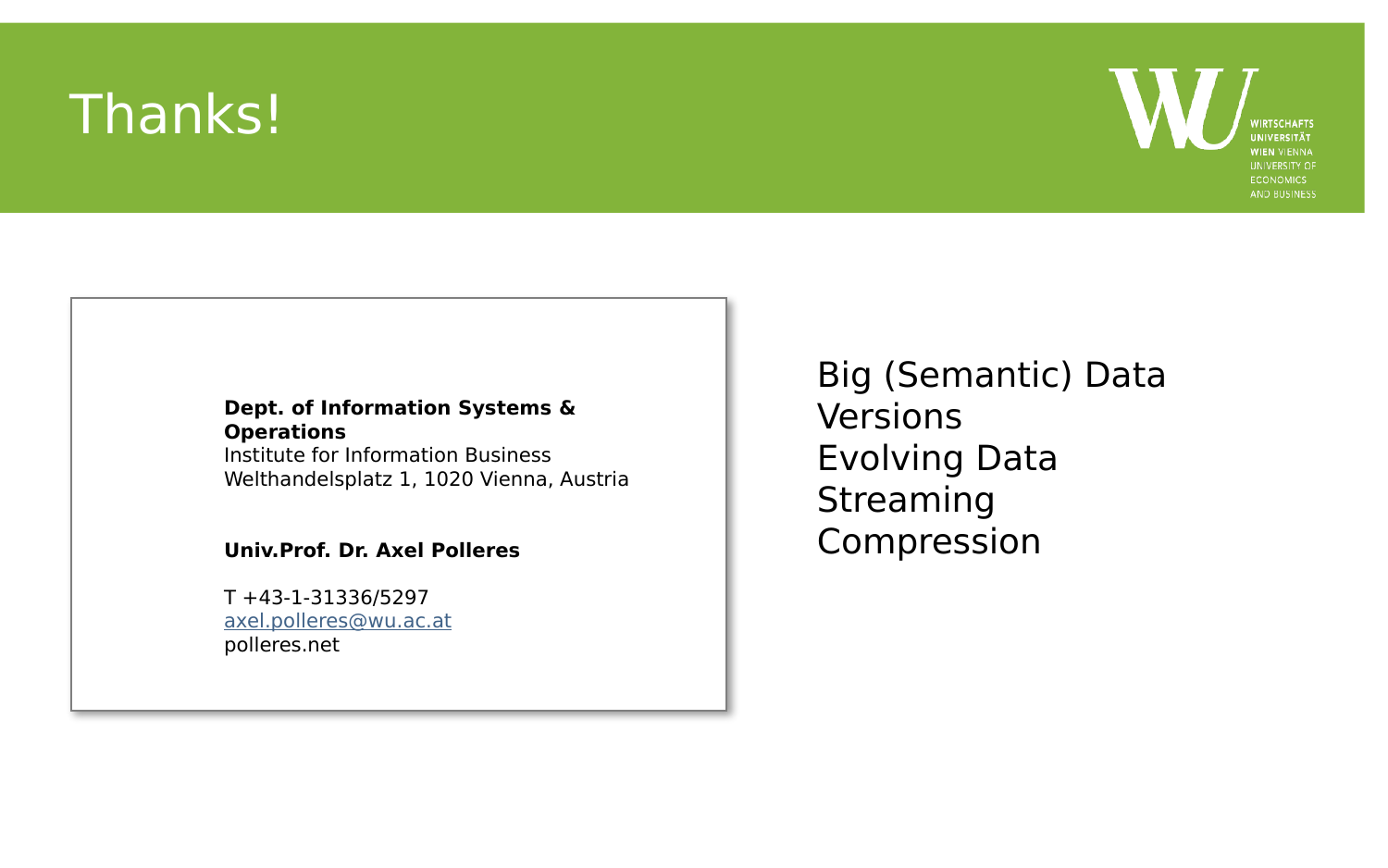

# Thanks!
Big (Semantic) Data
Versions
Evolving Data
Streaming
Compression

Dept. of Information Systems & Operations
Institute for Information Business
Welthandelsplatz 1, 1020 Vienna, Austria

Univ.Prof. Dr. Axel Polleres

T +43-1-31336/5297
axel.polleres@wu.ac.at
polleres.net